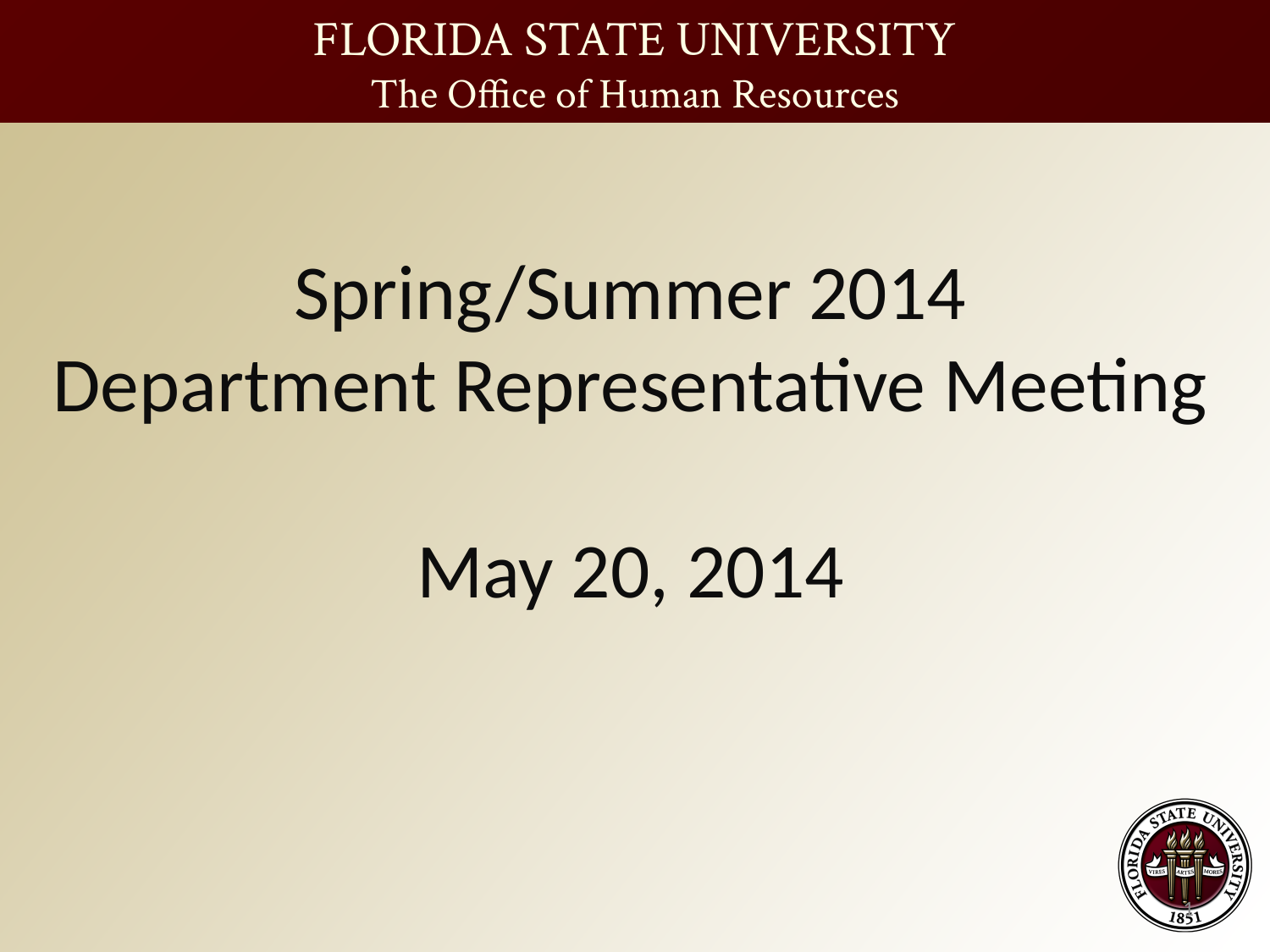

Spring/Summer 2014
Department Representative Meeting
May 20, 2014
1